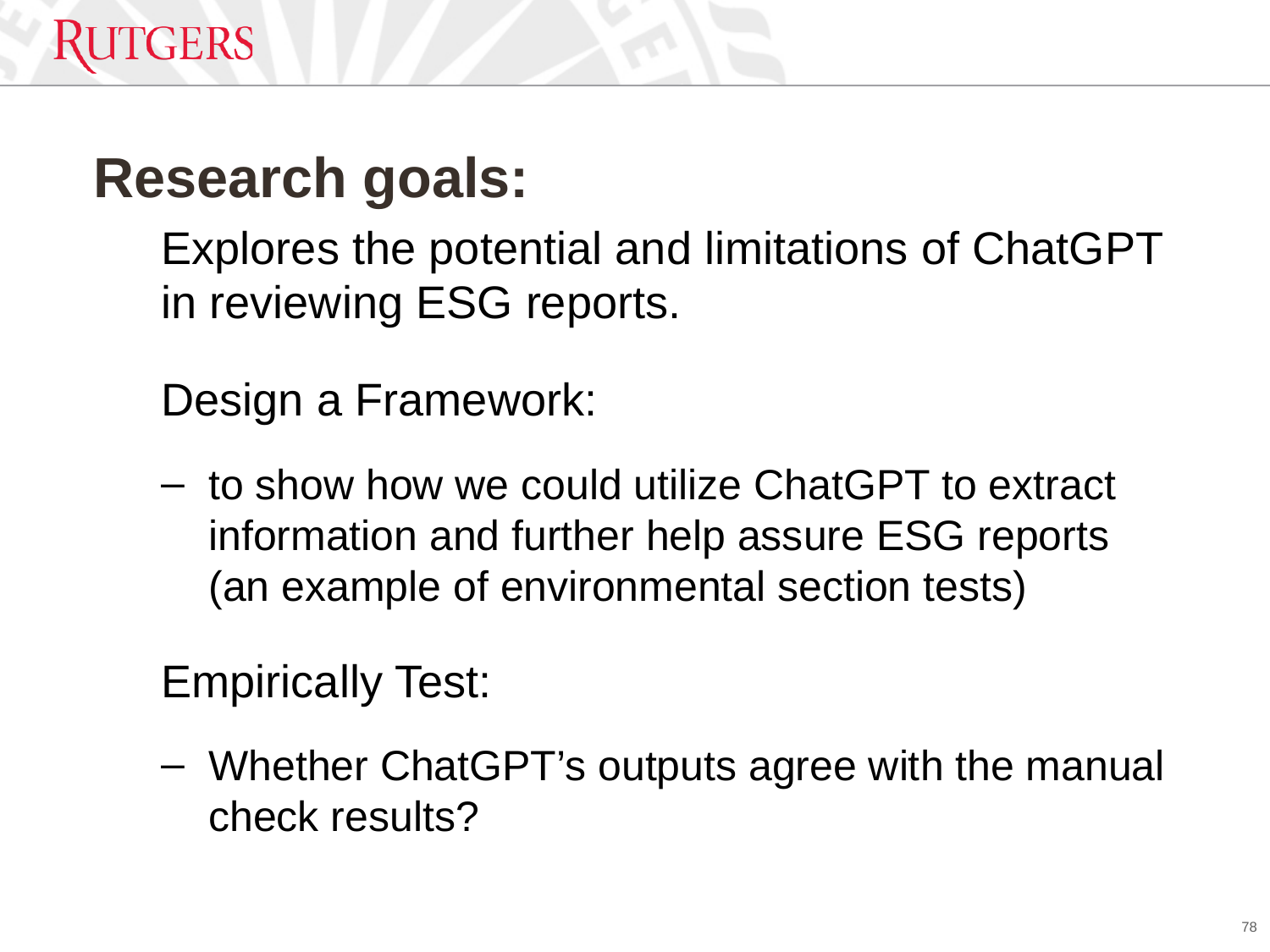

# Research goals:
Explores the potential and limitations of ChatGPT in reviewing ESG reports.
Design a Framework:
to show how we could utilize ChatGPT to extract information and further help assure ESG reports (an example of environmental section tests)
Empirically Test:
Whether ChatGPT’s outputs agree with the manual check results?

78